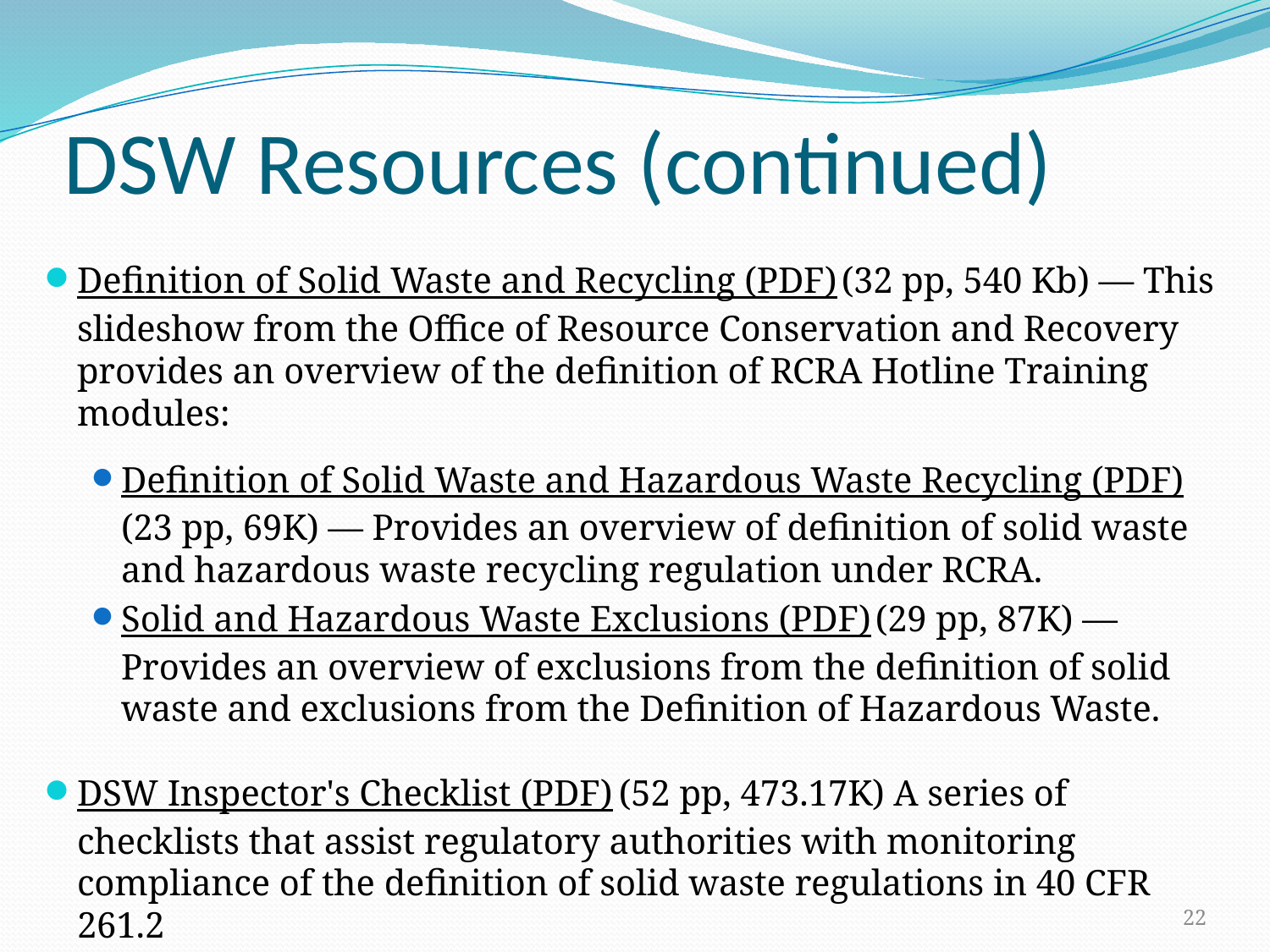

# DSW Resources (continued)

Definition of Solid Waste and Recycling (PDF) (32 pp, 540 Kb) — This slideshow from the Office of Resource Conservation and Recovery provides an overview of the definition of RCRA Hotline Training modules:

Definition of Solid Waste and Hazardous Waste Recycling (PDF) (23 pp, 69K) — Provides an overview of definition of solid waste and hazardous waste recycling regulation under RCRA.
Solid and Hazardous Waste Exclusions (PDF) (29 pp, 87K) — Provides an overview of exclusions from the definition of solid waste and exclusions from the Definition of Hazardous Waste.

DSW Inspector's Checklist (PDF) (52 pp, 473.17K) A series of checklists that assist regulatory authorities with monitoring compliance of the definition of solid waste regulations in 40 CFR 261.2

22